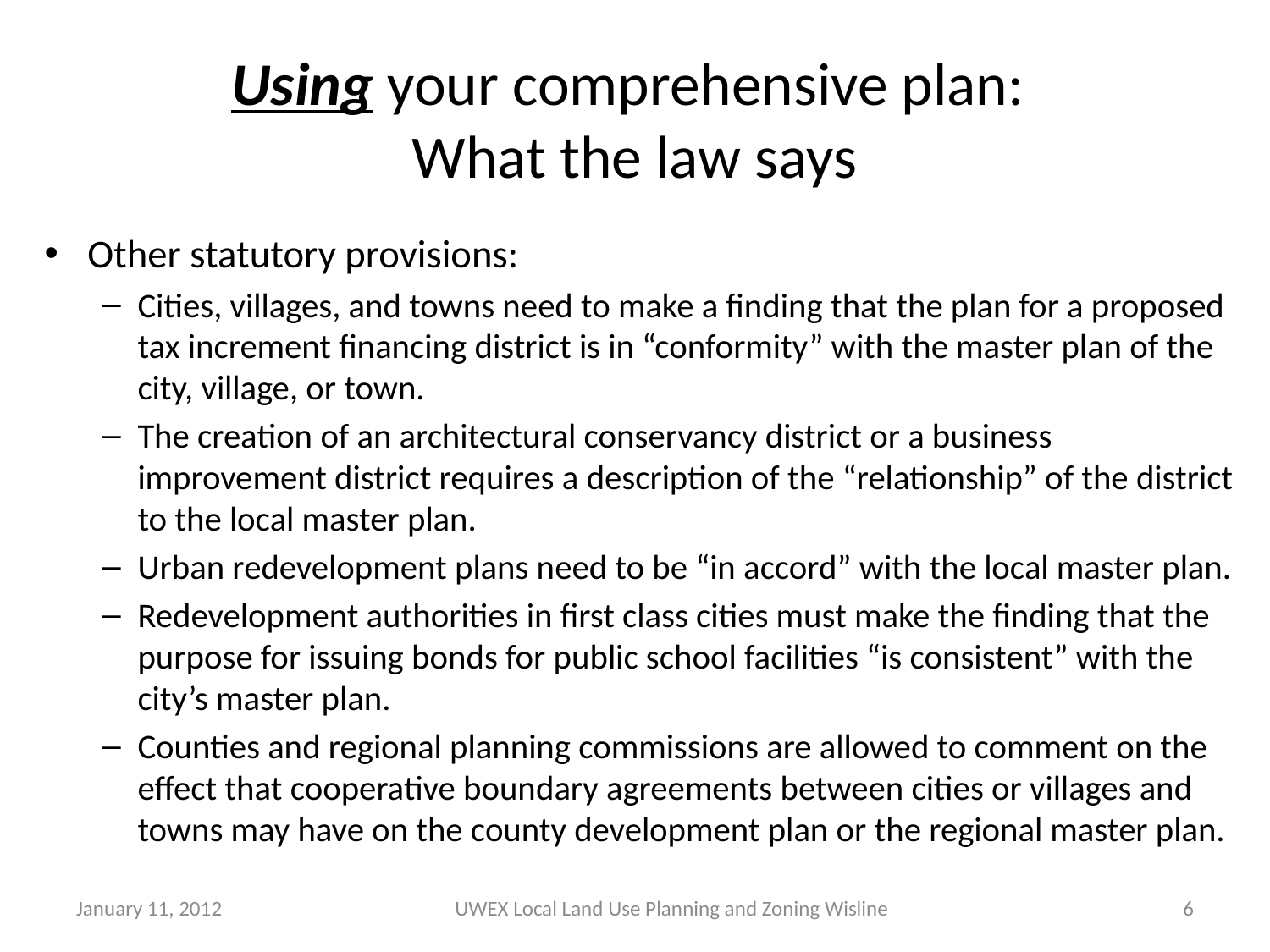

# Using your comprehensive plan: What the law says
Other statutory provisions:
Cities, villages, and towns need to make a finding that the plan for a proposed tax increment financing district is in “conformity” with the master plan of the city, village, or town.
The creation of an architectural conservancy district or a business improvement district requires a description of the “relationship” of the district to the local master plan.
Urban redevelopment plans need to be “in accord” with the local master plan.
Redevelopment authorities in first class cities must make the finding that the purpose for issuing bonds for public school facilities “is consistent” with the city’s master plan.
Counties and regional planning commissions are allowed to comment on the effect that cooperative boundary agreements between cities or villages and towns may have on the county development plan or the regional master plan.

January 11, 2012
UWEX Local Land Use Planning and Zoning Wisline
6